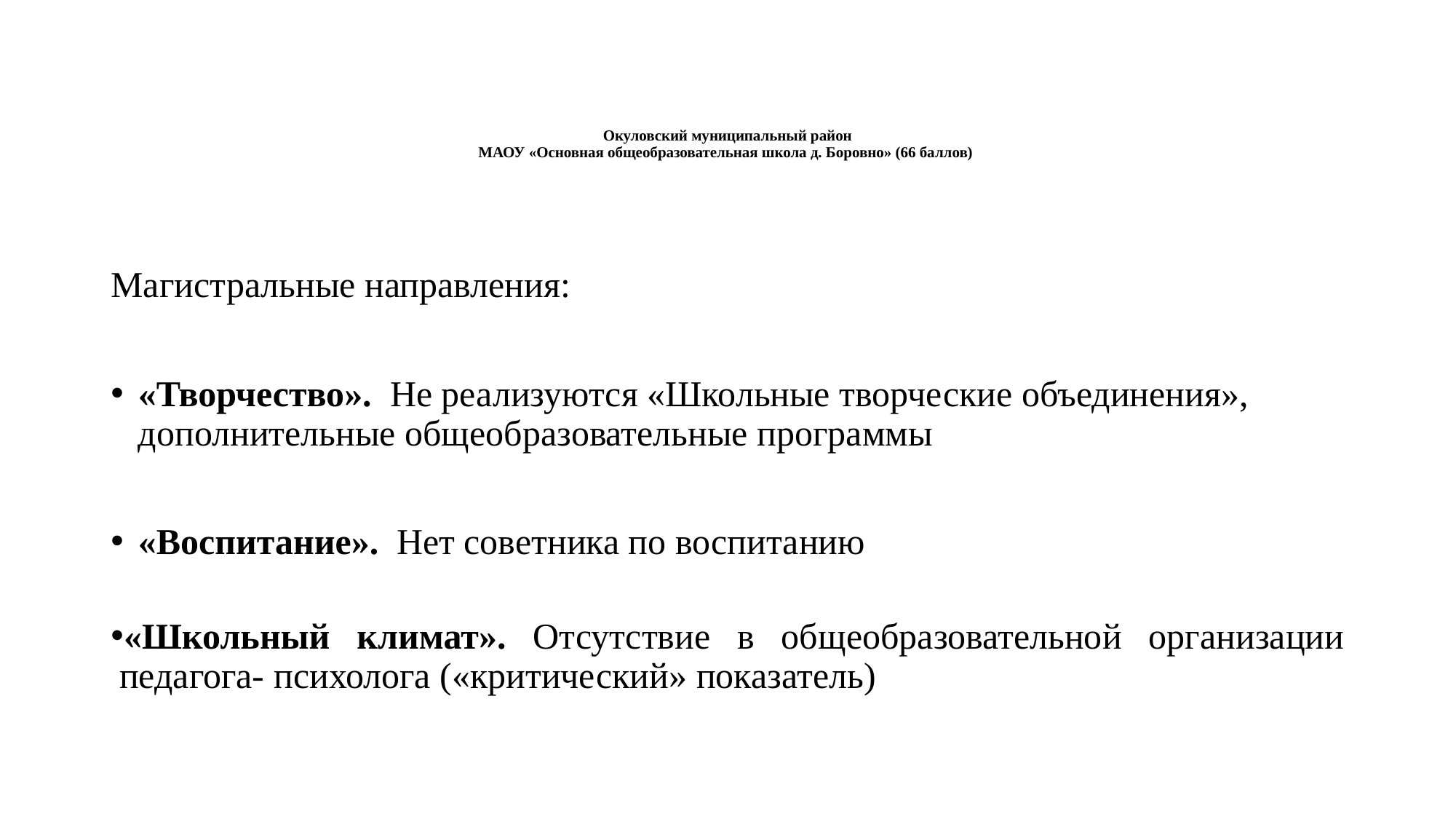

# Окуловский муниципальный район МАОУ «Основная общеобразовательная школа д. Боровно» (66 баллов)
Магистральные направления:

«Творчество».  Не реализуются «Школьные творческие объединения», дополнительные общеобразовательные программы

«Воспитание».  Нет советника по воспитанию

«Школьный климат». Отсутствие в общеобразовательной организации педагога- психолога («критический» показатель)